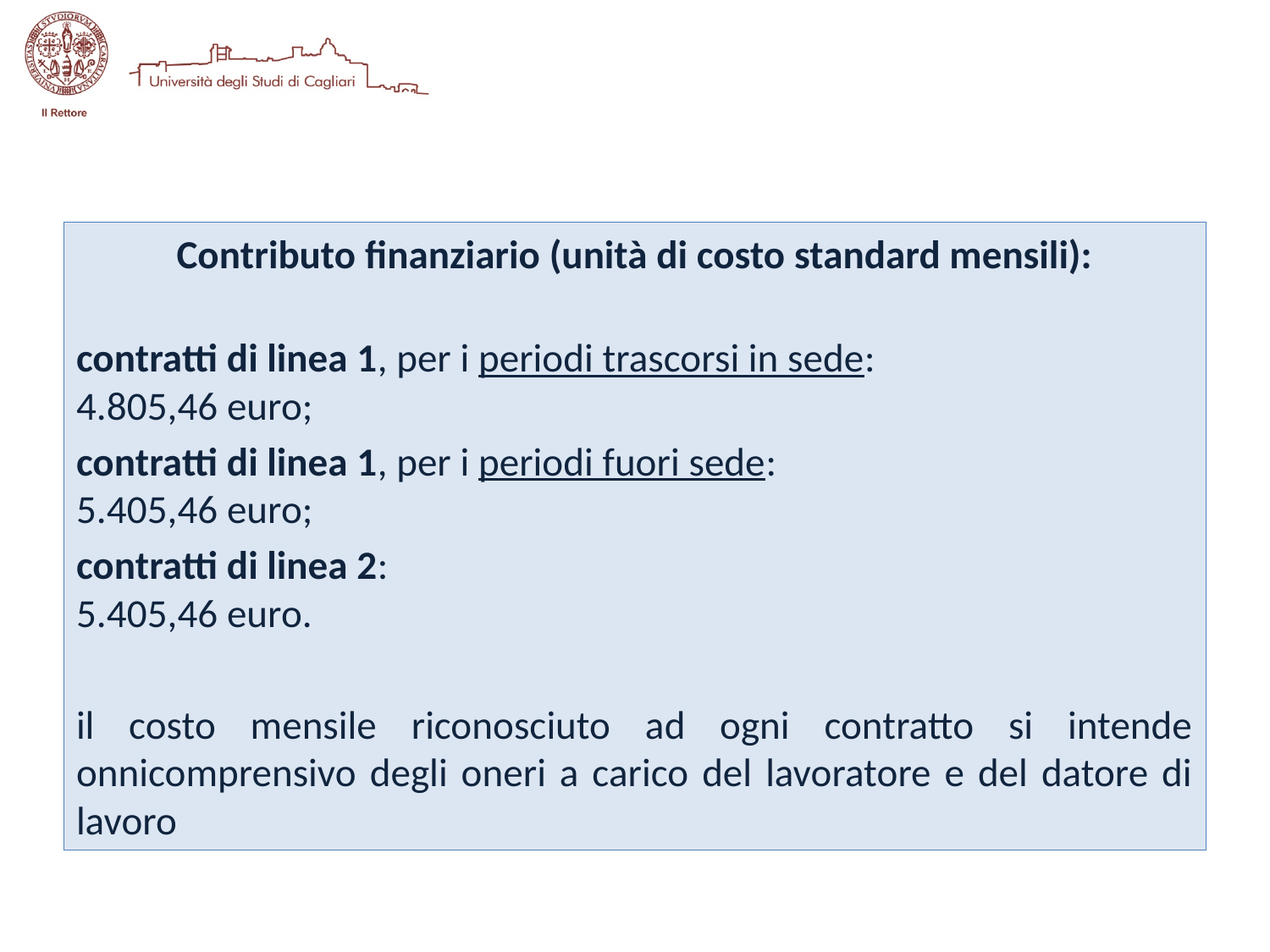

Contributo finanziario (unità di costo standard mensili):
contratti di linea 1, per i periodi trascorsi in sede:
4.805,46 euro;
contratti di linea 1, per i periodi fuori sede:
5.405,46 euro;
contratti di linea 2:
5.405,46 euro.

il costo mensile riconosciuto ad ogni contratto si intende onnicomprensivo degli oneri a carico del lavoratore e del datore di lavoro